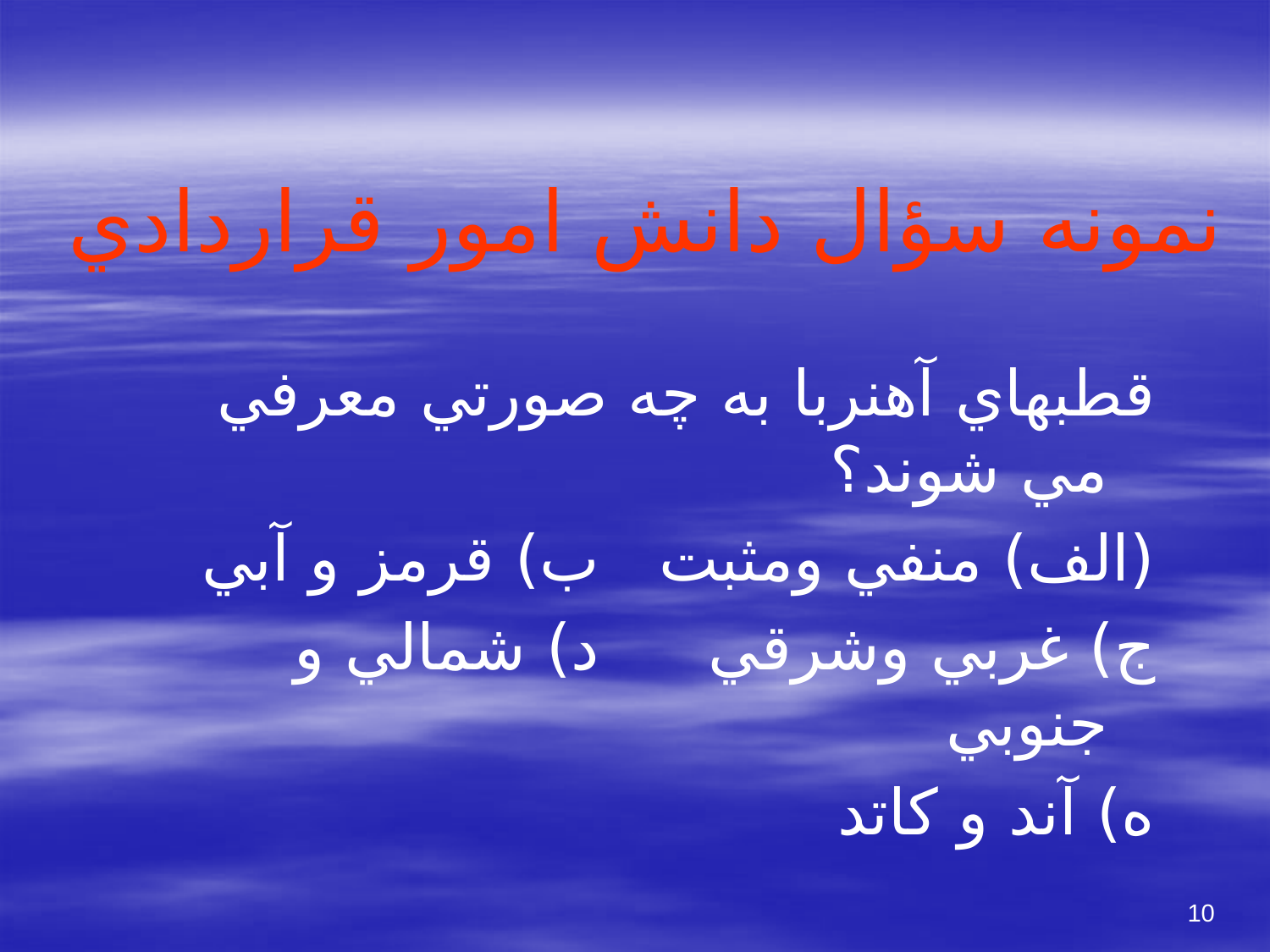

# نمونه سؤال دانش امور قراردادي
قطبهاي آهنربا به چه صورتي معرفي مي شوند؟
(الف) منفي ومثبت		ب) قرمز و آبي
ج) غربي وشرقي		د) شمالي و جنوبي
ه) آند و كاتد

10